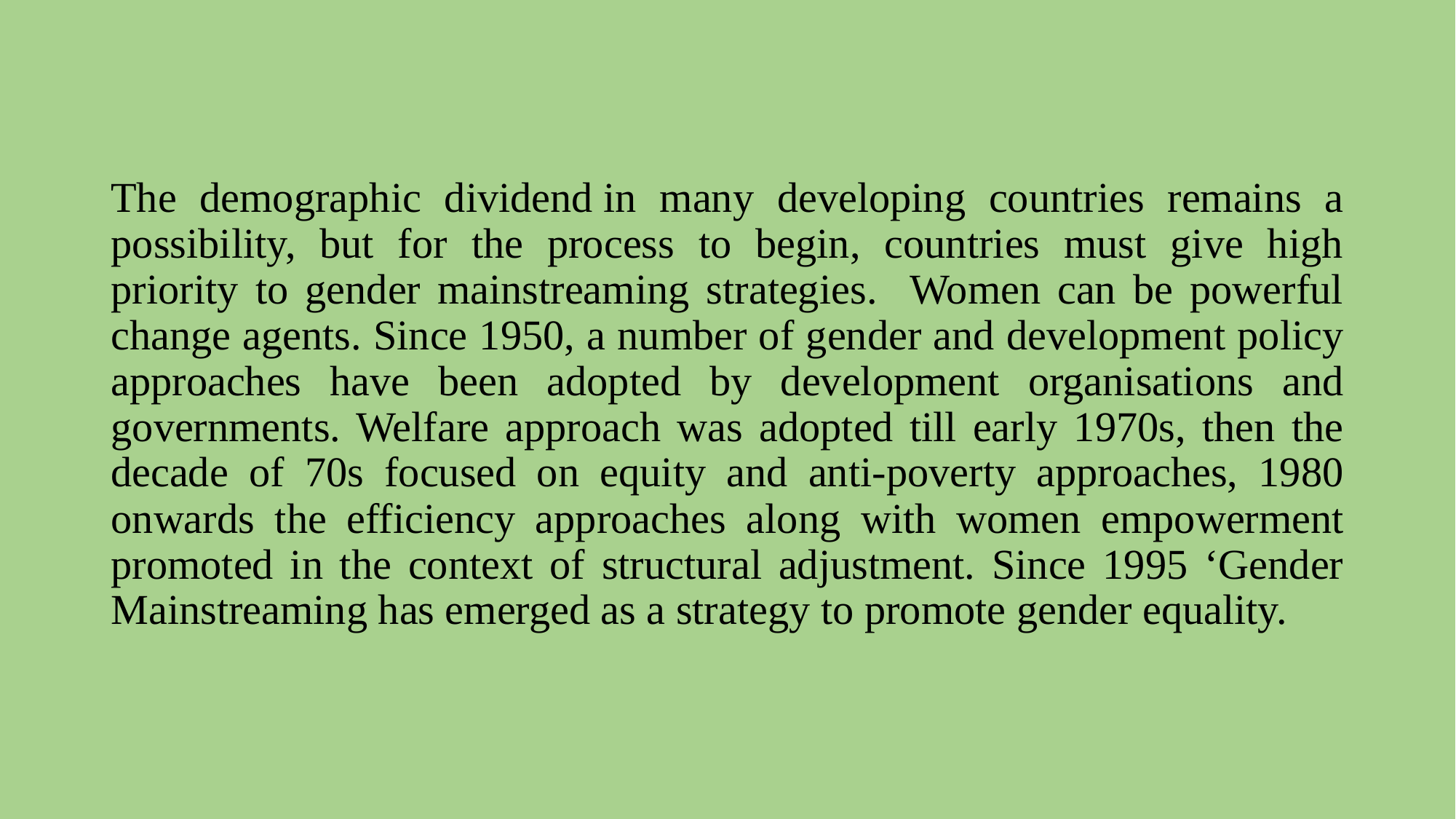

The demographic dividend in many developing countries remains a possibility, but for the process to begin, countries must give high priority to gender mainstreaming strategies.  Women can be powerful change agents. Since 1950, a number of gender and development policy approaches have been adopted by development organisations and governments. Welfare approach was adopted till early 1970s, then the decade of 70s focused on equity and anti-poverty approaches, 1980 onwards the efficiency approaches along with women empowerment promoted in the context of structural adjustment. Since 1995 ‘Gender Mainstreaming has emerged as a strategy to promote gender equality.